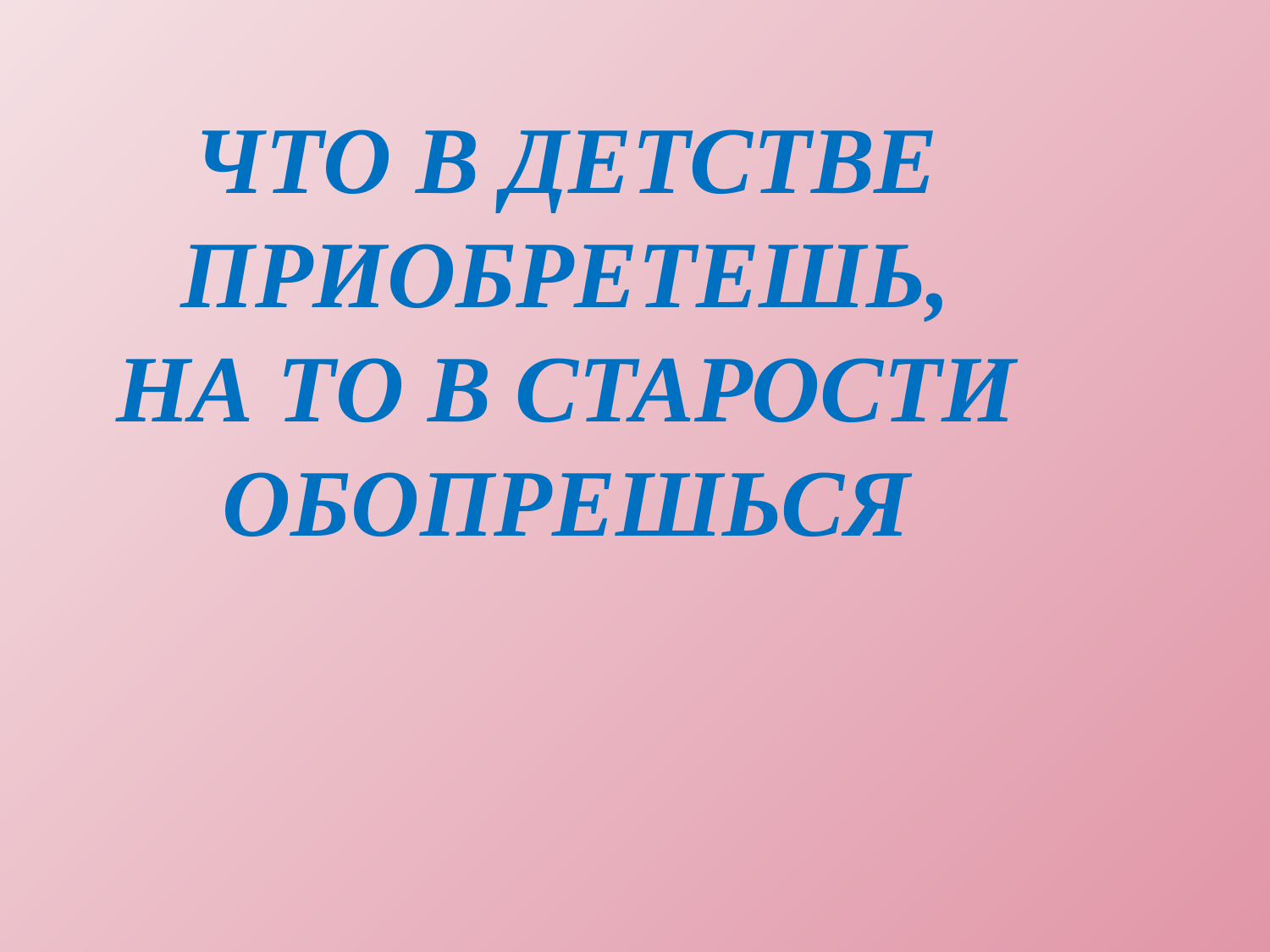

# Что в детстве приобретешь, На то в старости обопрешься